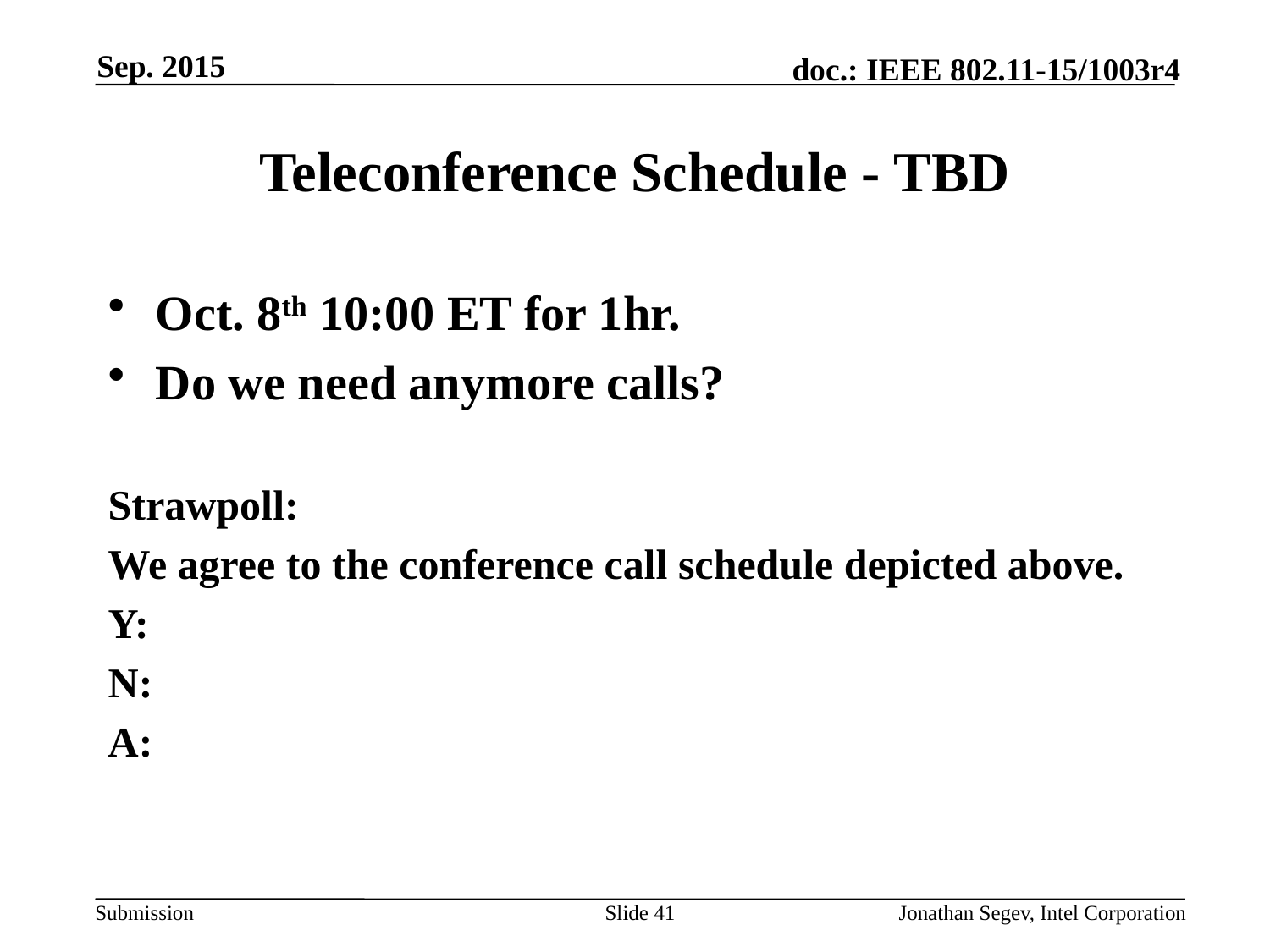

Sep. 2015
# Teleconference Schedule - TBD
Oct. 8th 10:00 ET for 1hr.
Do we need anymore calls?

Strawpoll:
We agree to the conference call schedule depicted above.
Y:
N:
A:

Slide 41
Jonathan Segev, Intel Corporation